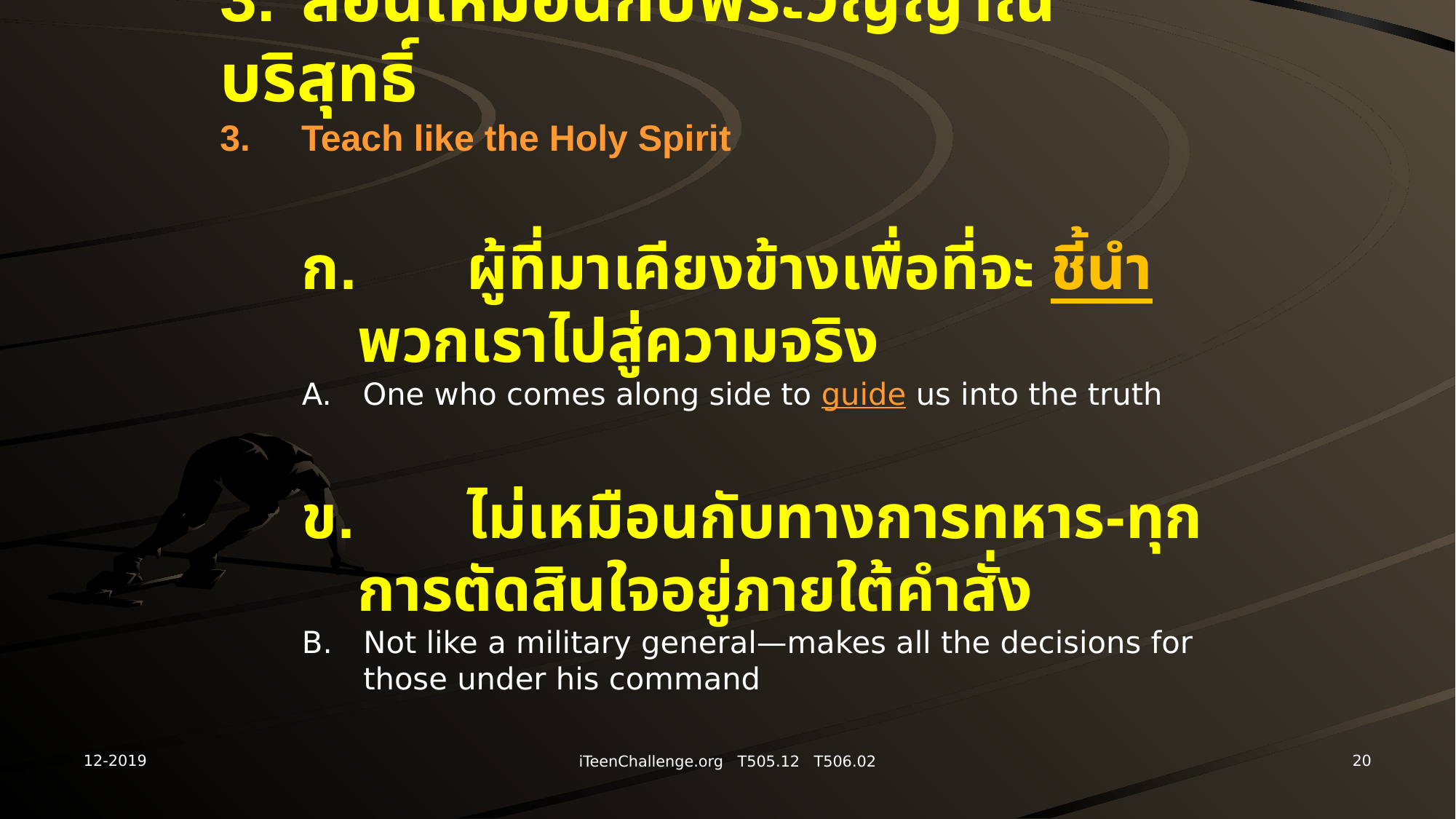

# 3.	สอนเหมือนกับพระวิญญาณบริสุทธิ์ 3.	Teach like the Holy Spirit
ก. 	ผู้ที่มาเคียงข้างเพื่อที่จะ ชี้นำ พวกเราไปสู่ความจริง
A.	One who comes along side to guide us into the truth
ข. 	ไม่เหมือนกับทางการทหาร-ทุกการตัดสินใจอยู่ภายใต้คำสั่ง
B.	Not like a military general—makes all the decisions for those under his command
12-2019
20
iTeenChallenge.org   T505.12   T506.02